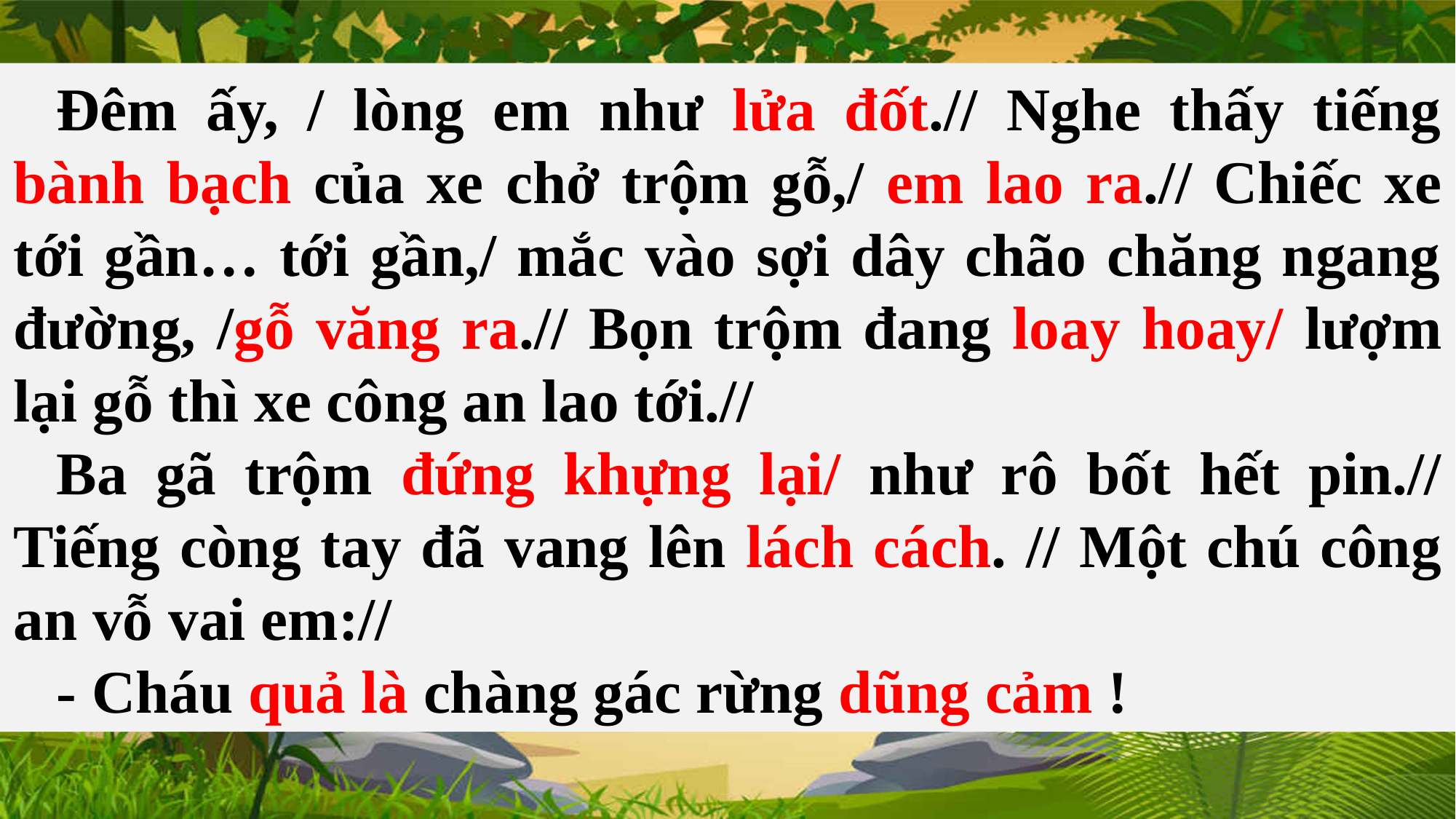

Đêm ấy, / lòng em như lửa đốt.// Nghe thấy tiếng bành bạch của xe chở trộm gỗ,/ em lao ra.// Chiếc xe tới gần… tới gần,/ mắc vào sợi dây chão chăng ngang đường, /gỗ văng ra.// Bọn trộm đang loay hoay/ lượm lại gỗ thì xe công an lao tới.//
Ba gã trộm đứng khựng lại/ như rô bốt hết pin.// Tiếng còng tay đã vang lên lách cách. // Một chú công an vỗ vai em://
- Cháu quả là chàng gác rừng dũng cảm !